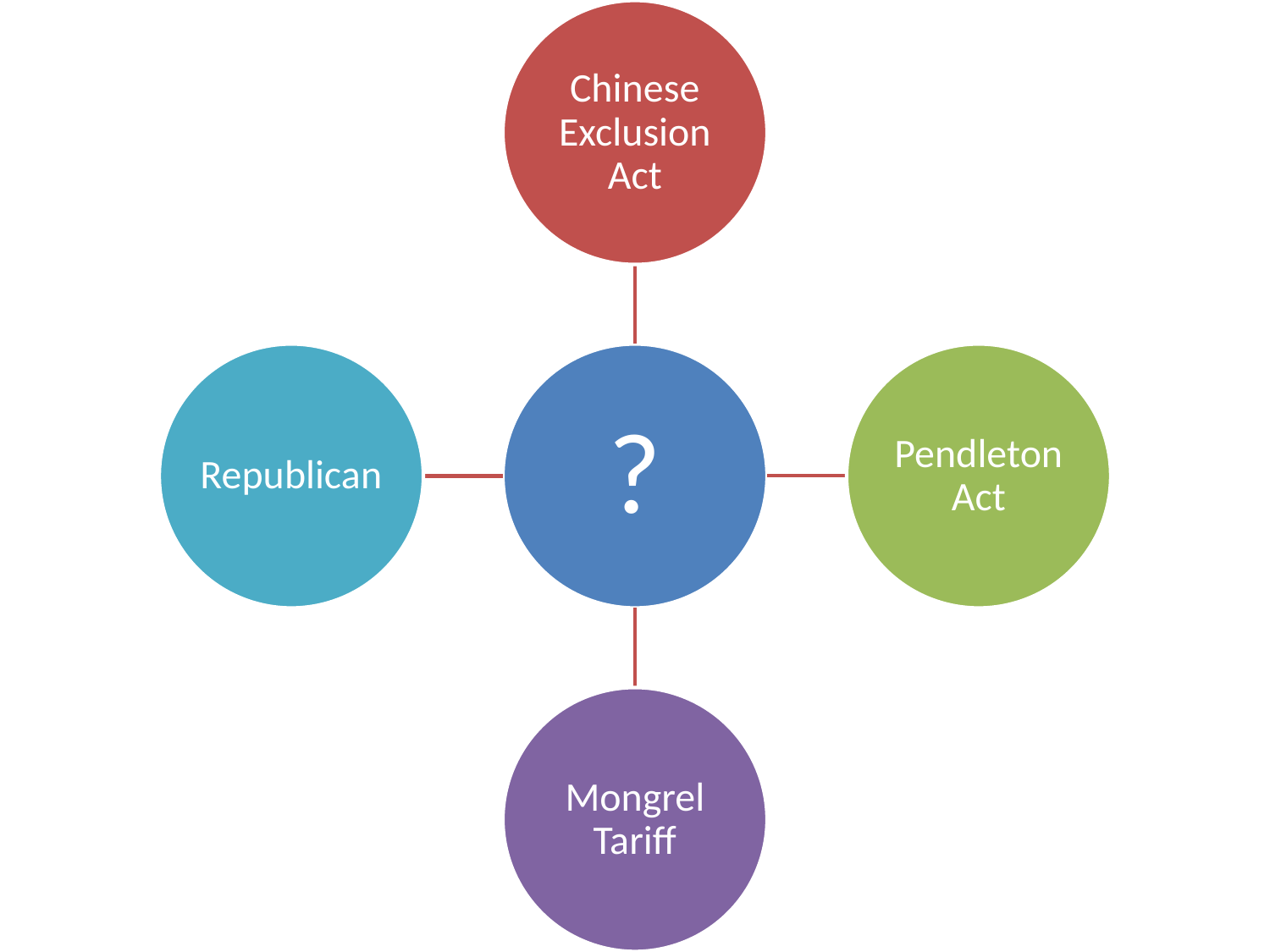

?

Chinese Exclusion Act

Pendleton Act

Mongrel Tariff

Republican